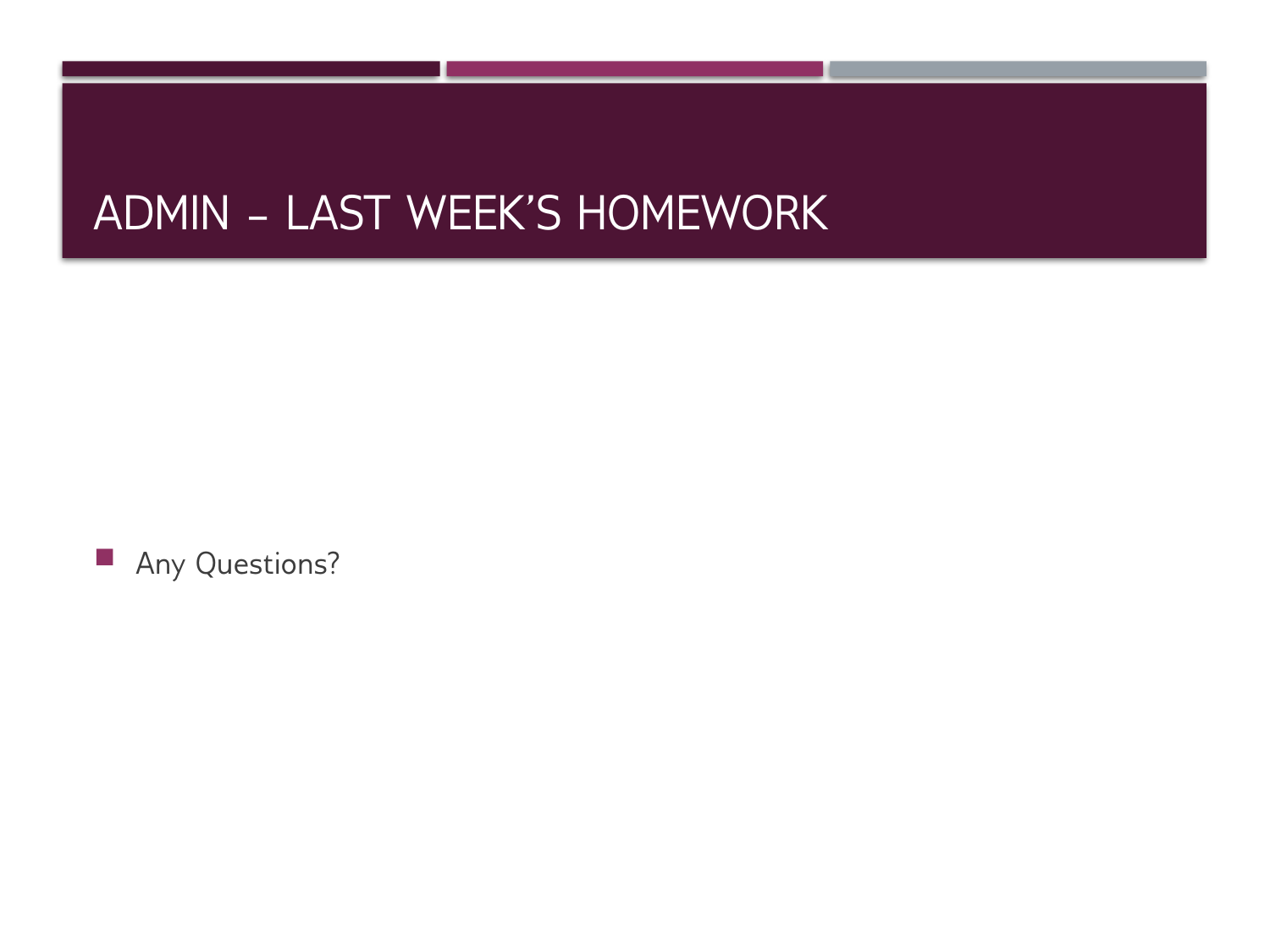

# Admin – Last Week’s Homework
Any Questions?